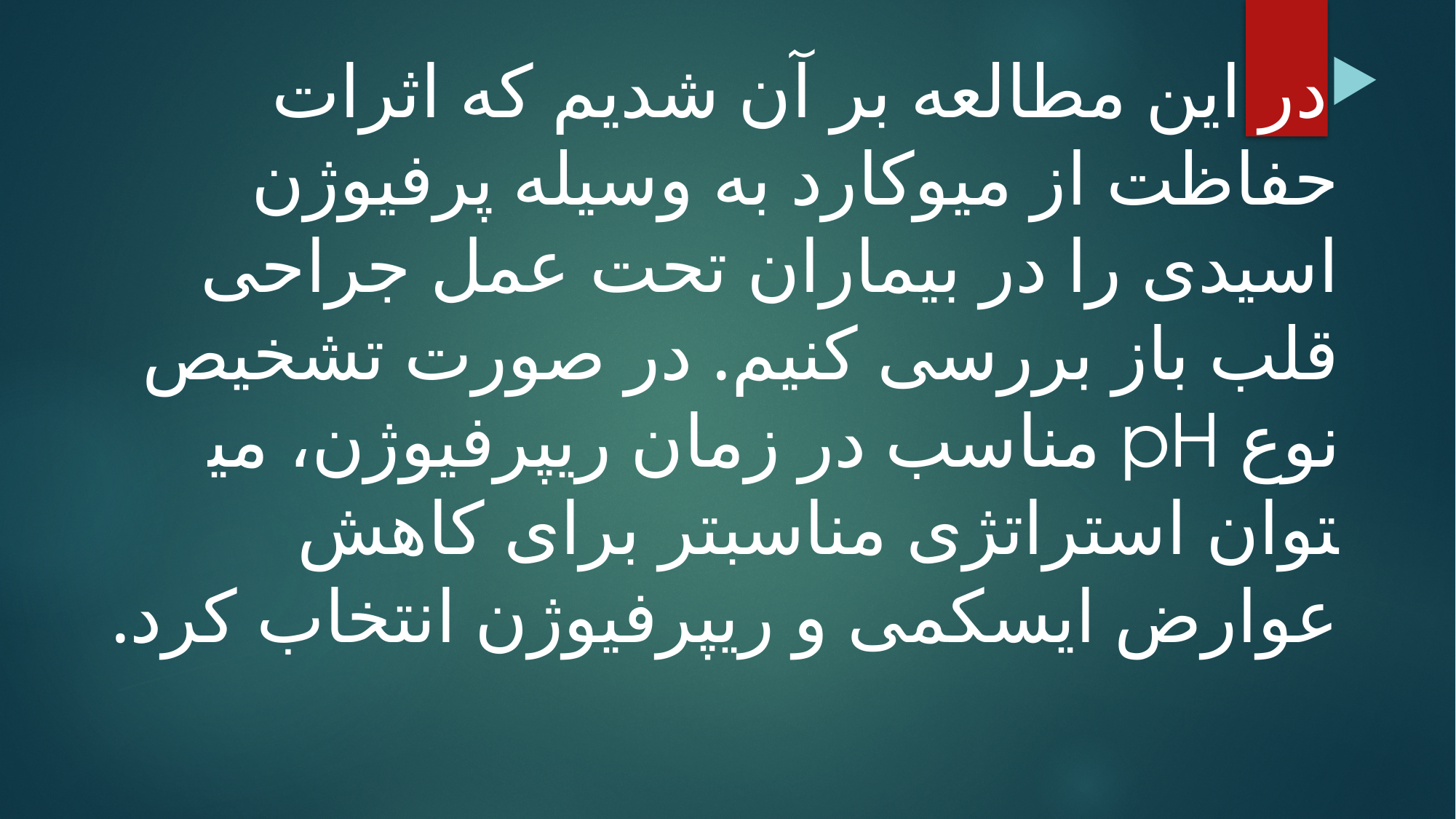

در این مطالعه بر آن شدیم که اثرات حفاظت از میوکارد به وسیله پرفیوژن اسیدی را در بیماران تحت عمل جراحی قلب باز بررسی کنیم. در صورت تشخیص نوع pH مناسب در زمان ری­پرفیوژن، می­توان استراتژی مناسب­تر برای کاهش عوارض ایسکمی و ری­پرفیوژن انتخاب کرد.